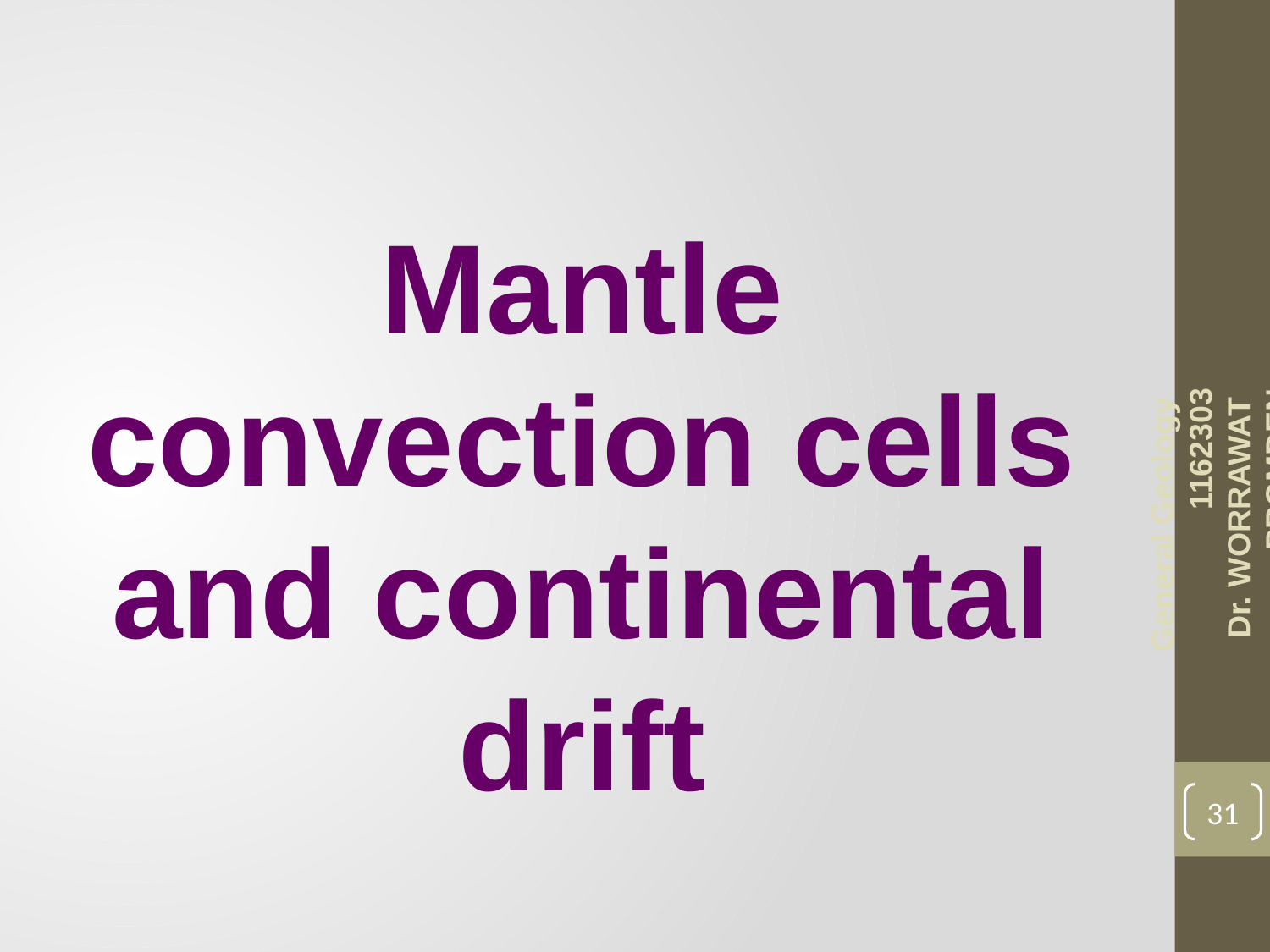

Mantle convection cells and continental drift
General Geology  1162303
Dr. WORRAWAT  PROMDEN
31